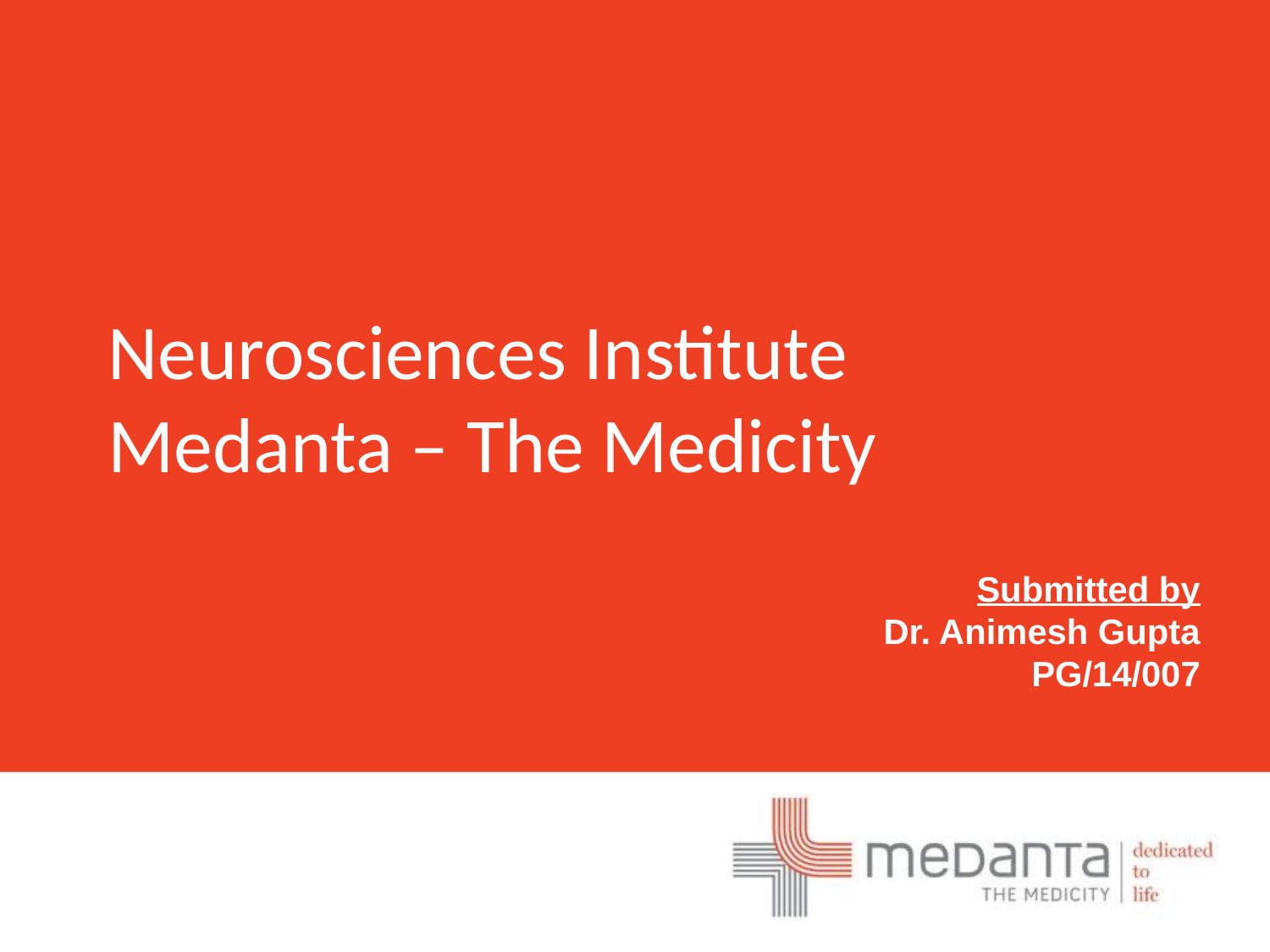

# Neurosciences Institute Medanta – The Medicity
Submitted by
Dr. Animesh Gupta
PG/14/007